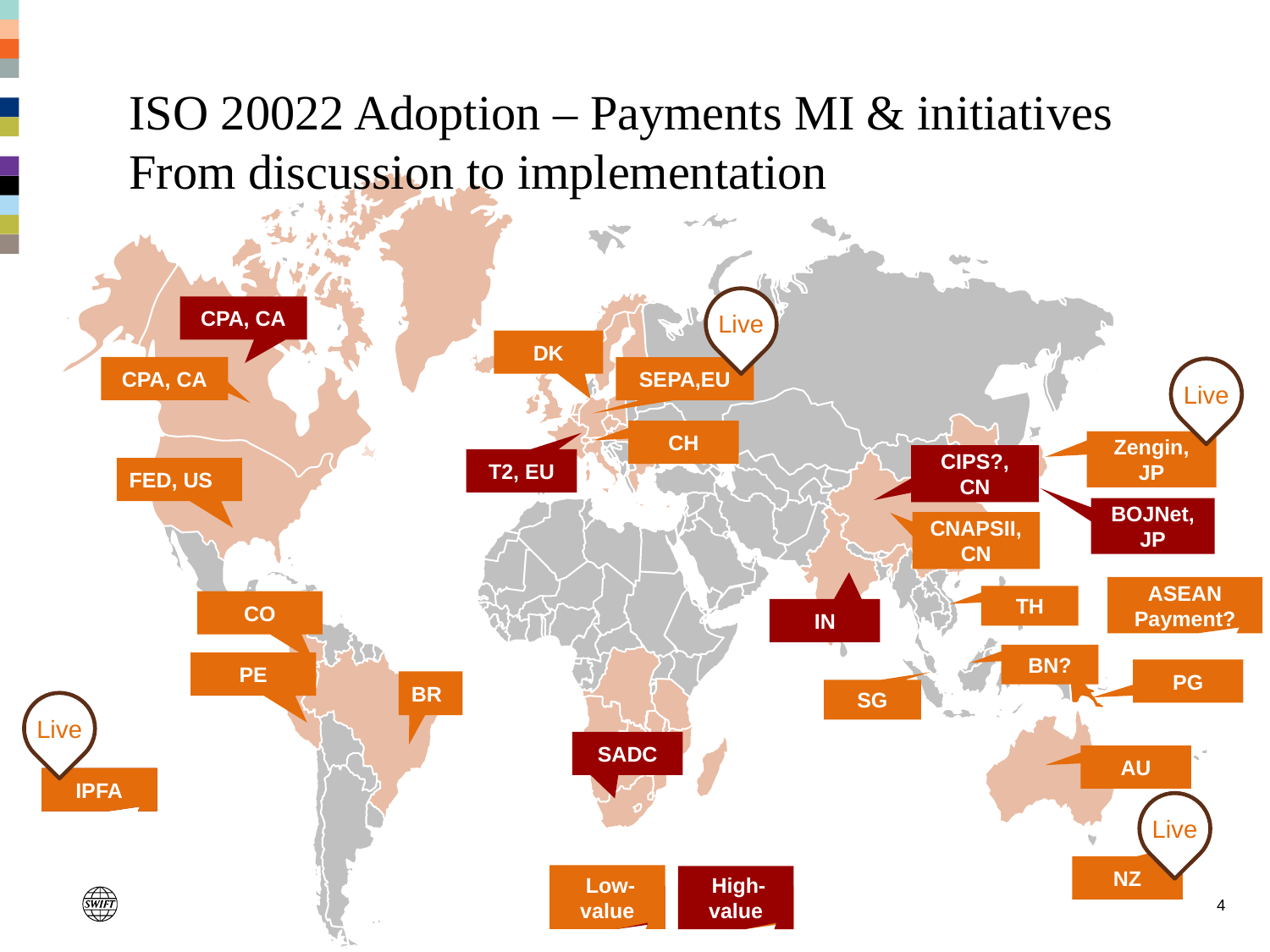

# ISO 20022 Adoption – Payments MI & initiatives From discussion to implementation

Live

CPA, CA

DK

CPA, CA
SEPA,EU

Live

CH

Zengin, JP

CIPS?, CN

T2, EU

FED, US

BOJNet, JP

CNAPSII, CN

ASEAN Payment?

TH

CO

IN

BN?

PE

PG

BR

SG

Live

SADC

AU

IPFA
IPFA

Live

NZ
 Low-value
 High-value

 Live
 Planned

4